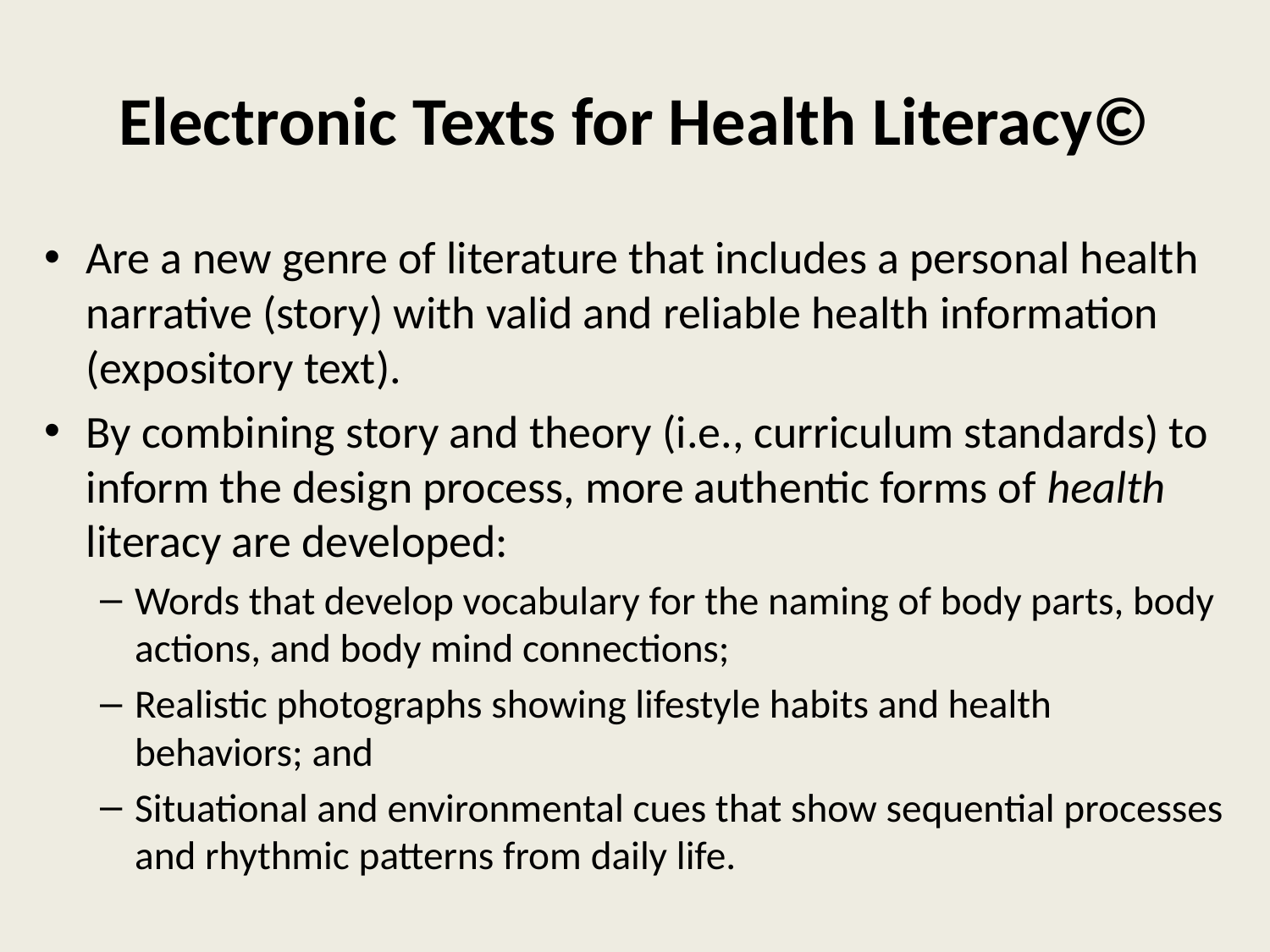

# Electronic Texts for Health Literacy©
Are a new genre of literature that includes a personal health narrative (story) with valid and reliable health information (expository text).
By combining story and theory (i.e., curriculum standards) to inform the design process, more authentic forms of health literacy are developed:
Words that develop vocabulary for the naming of body parts, body actions, and body mind connections;
Realistic photographs showing lifestyle habits and health behaviors; and
Situational and environmental cues that show sequential processes and rhythmic patterns from daily life.